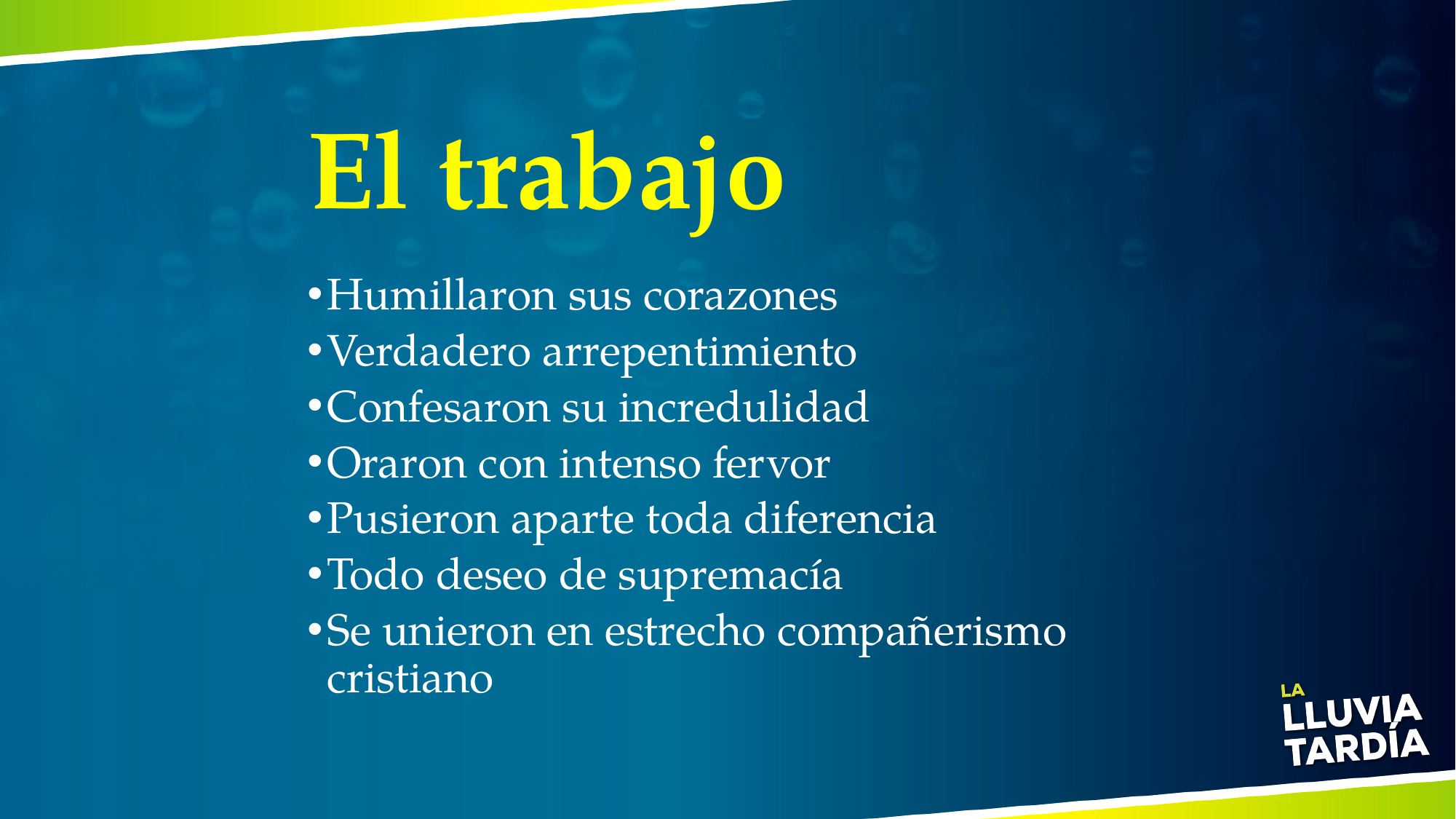

# El trabajo
Humillaron sus corazones
Verdadero arrepentimiento
Confesaron su incredulidad
Oraron con intenso fervor
Pusieron aparte toda diferencia
Todo deseo de supremacía
Se unieron en estrecho compañerismo cristiano